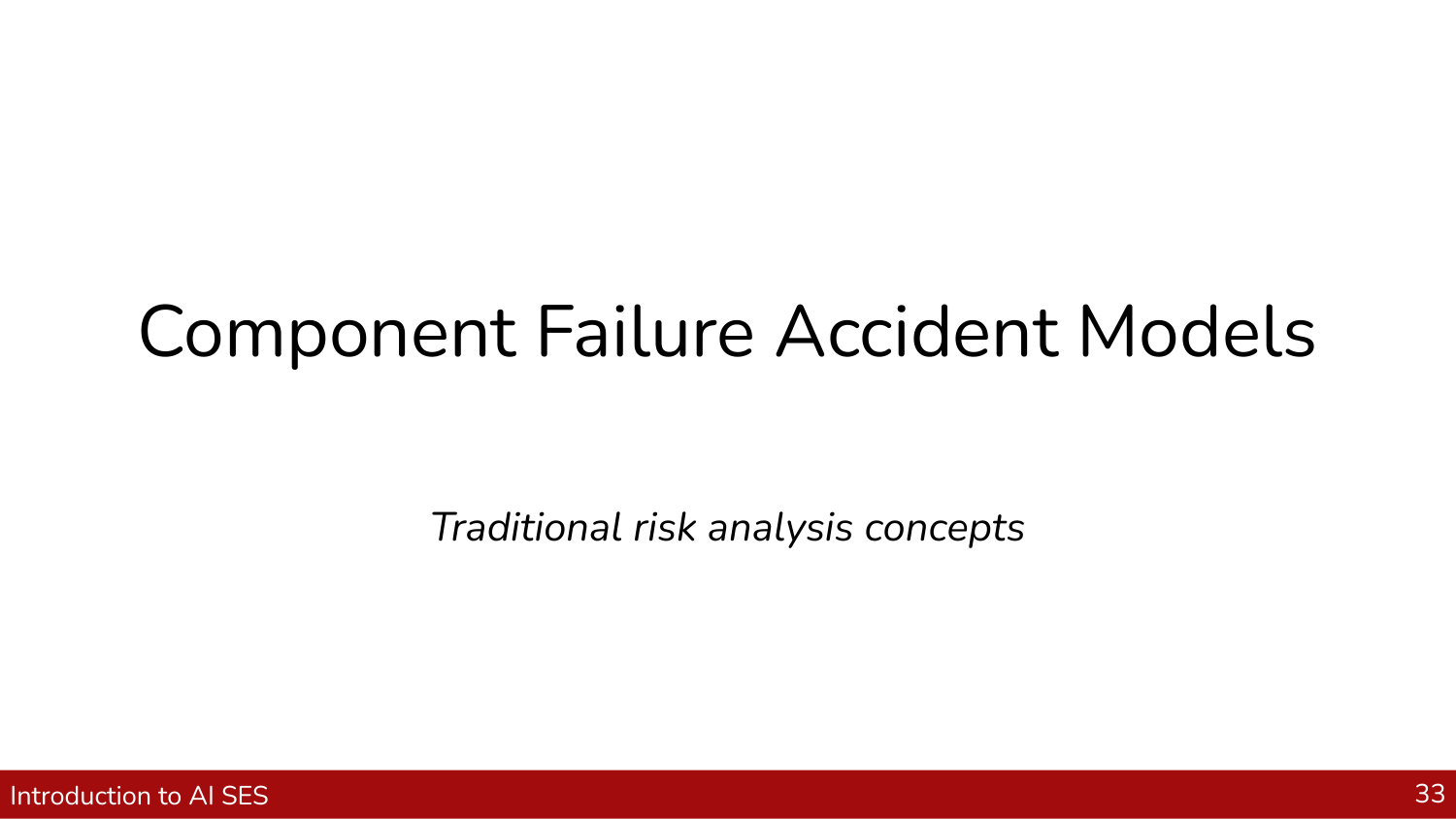

# Component Failure Accident Models
Traditional risk analysis concepts
33
Introduction to AI SES